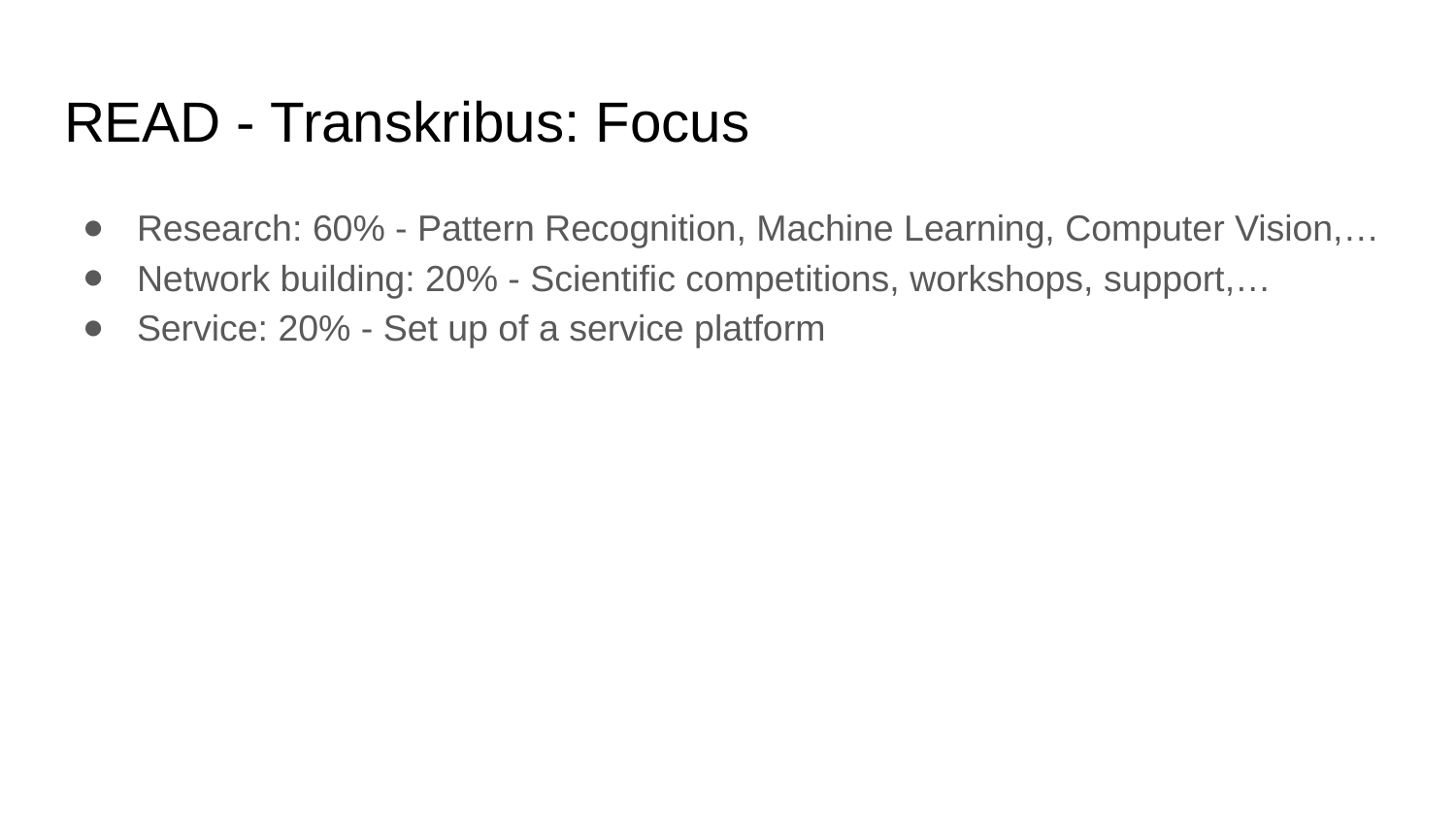

# READ - Transkribus: Focus

Research: 60% - Pattern Recognition, Machine Learning, Computer Vision,…
Network building: 20% - Scientific competitions, workshops, support,…
Service: 20% - Set up of a service platform